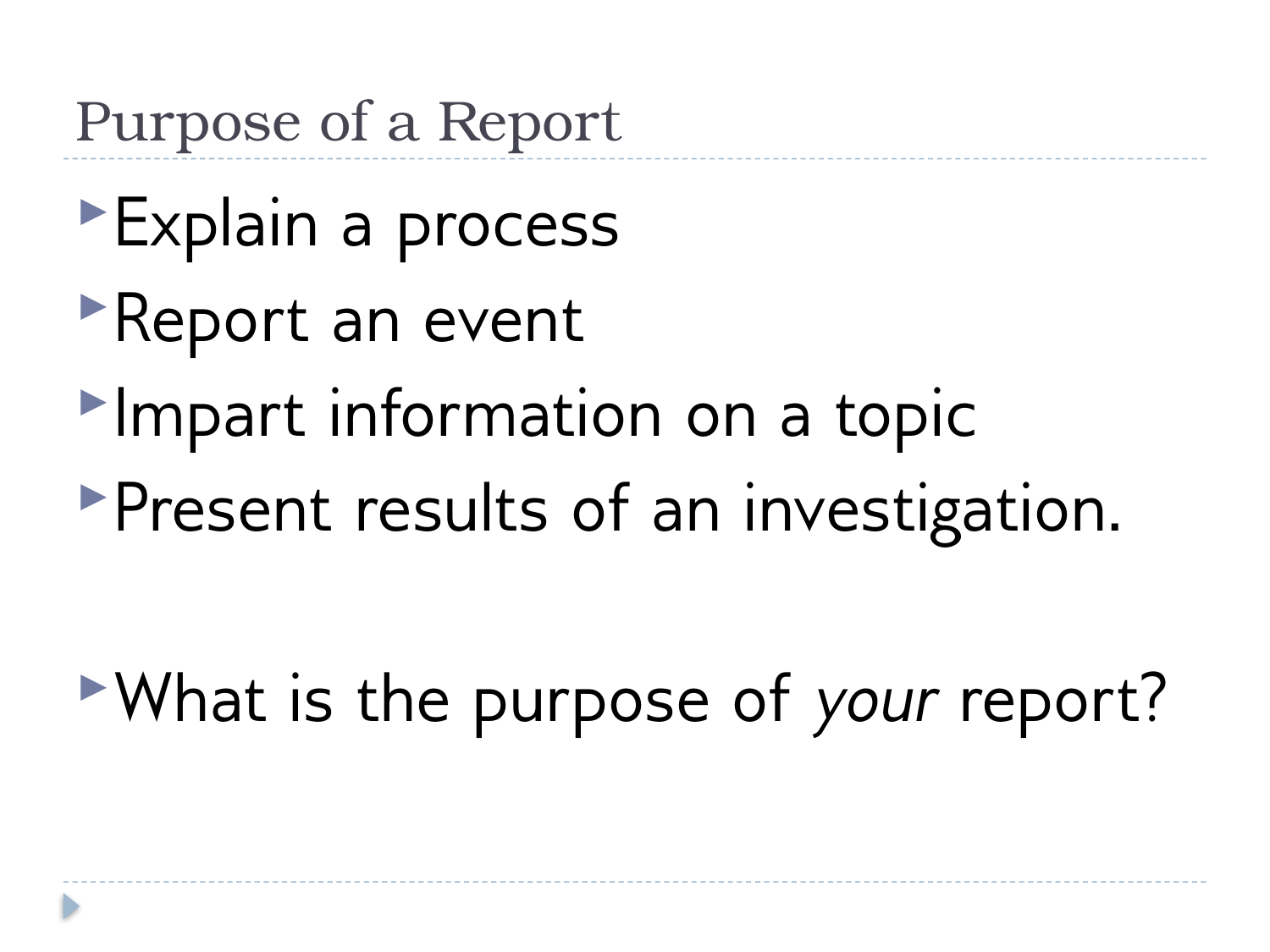

# Purpose of a Report
Explain a process
Report an event
Impart information on a topic
Present results of an investigation.

What is the purpose of your report?